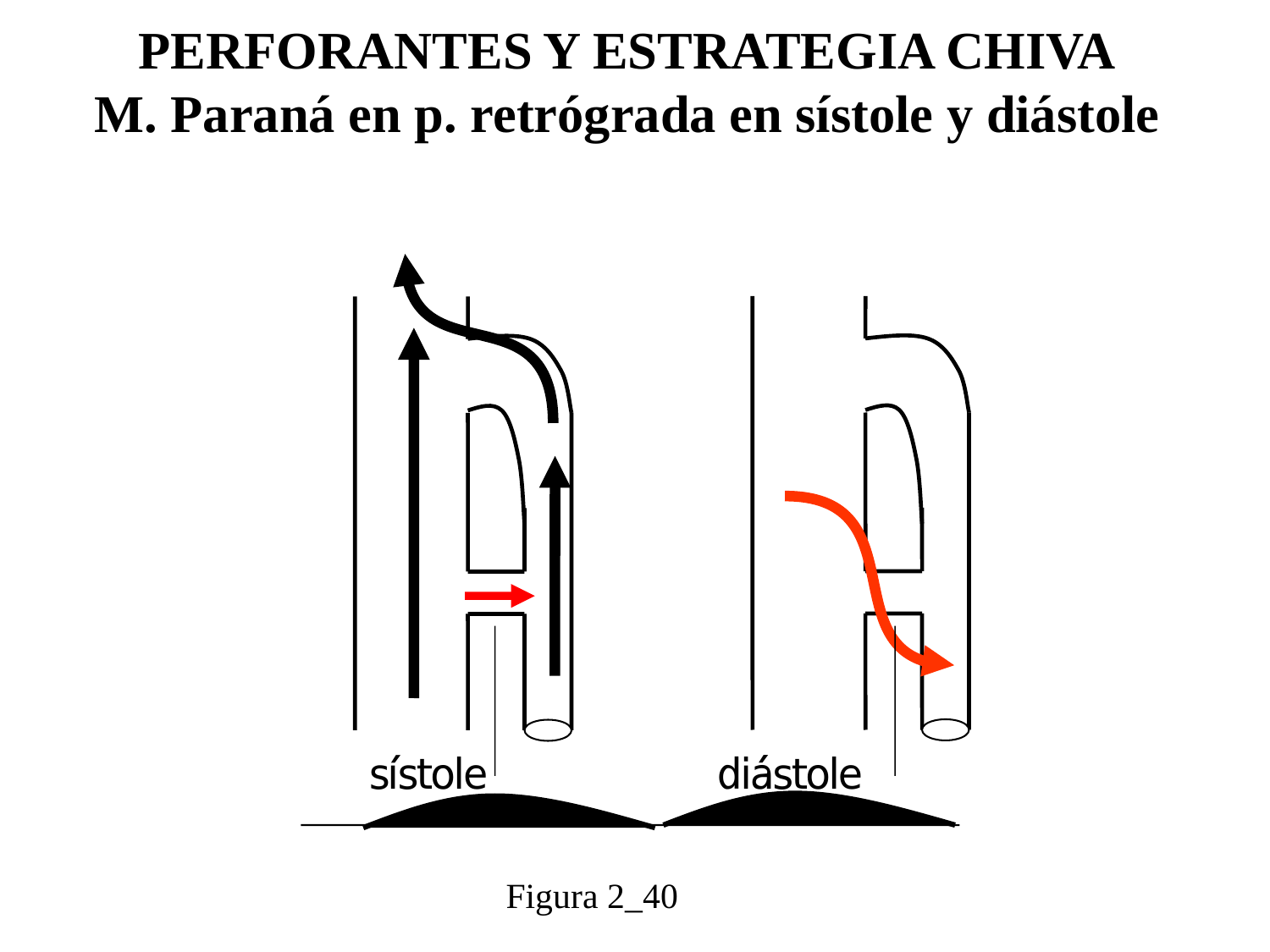

# PERFORANTES Y ESTRATEGIA CHIVA M. Paraná en p. retrógrada en sístole y diástole

sístole
diástole

Figura 2_40